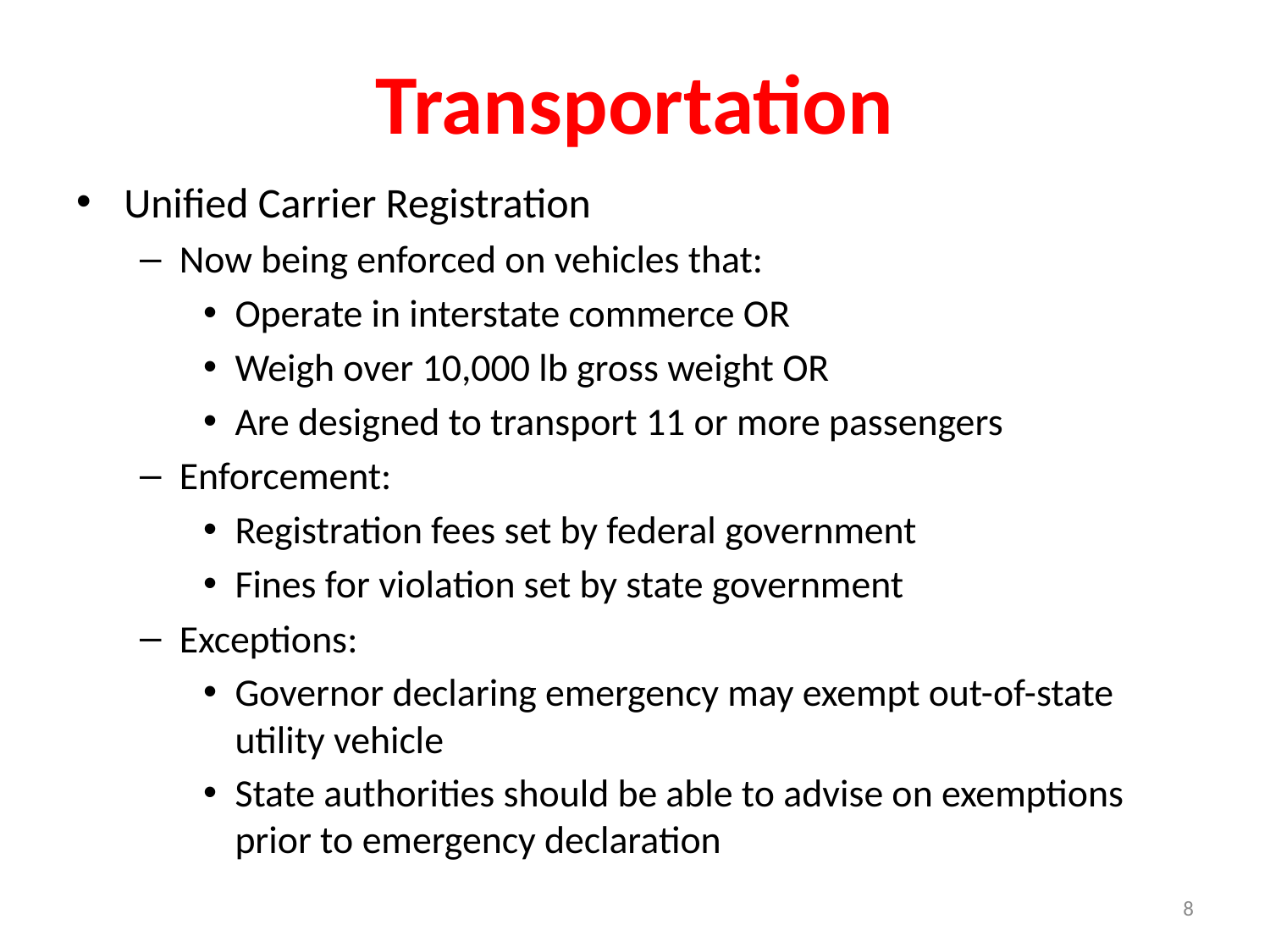

# Transportation
Unified Carrier Registration
Now being enforced on vehicles that:
Operate in interstate commerce OR
Weigh over 10,000 lb gross weight OR
Are designed to transport 11 or more passengers
Enforcement:
Registration fees set by federal government
Fines for violation set by state government
Exceptions:
Governor declaring emergency may exempt out-of-state utility vehicle
State authorities should be able to advise on exemptions prior to emergency declaration

8